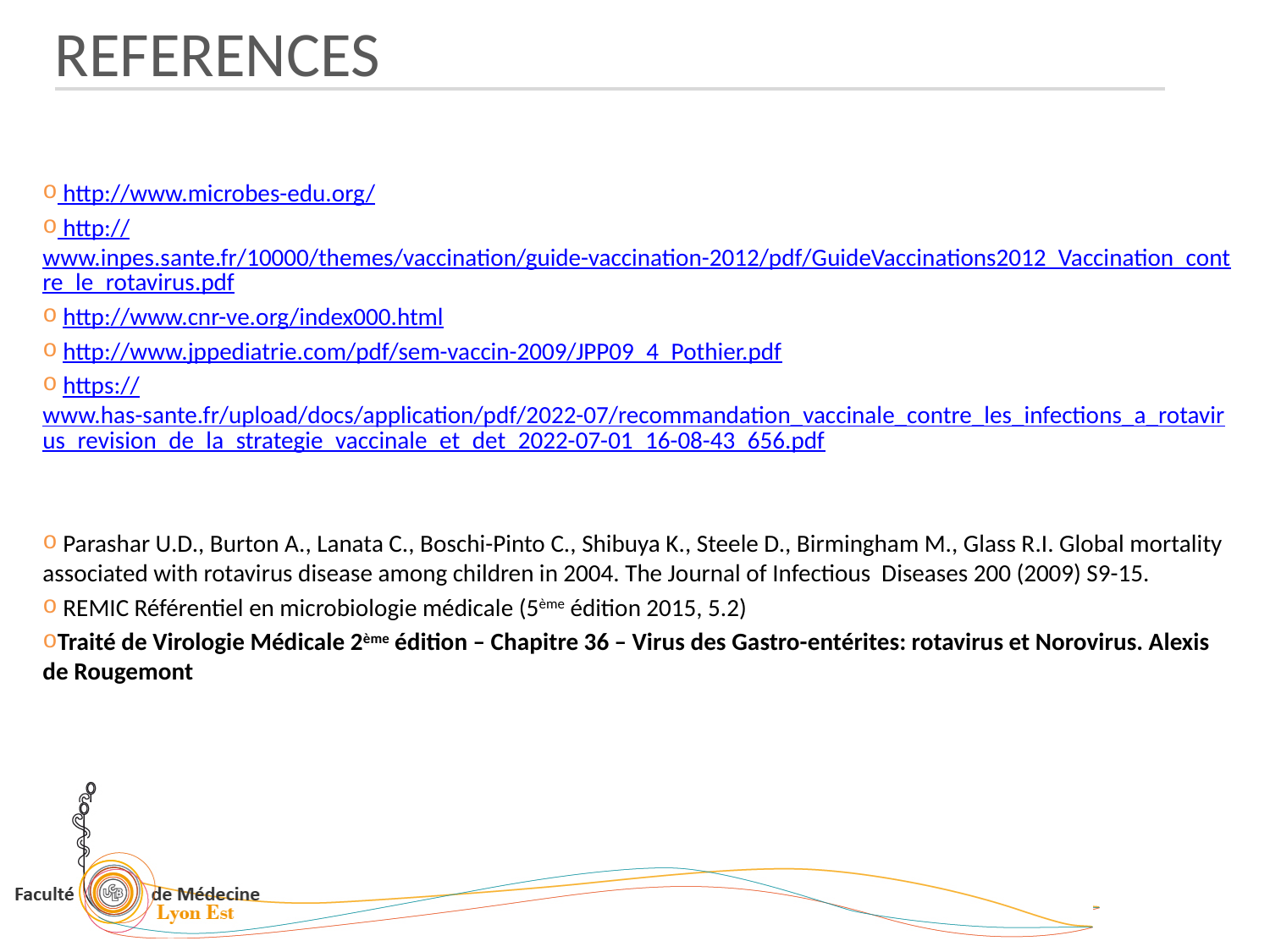

REFERENCES

 http://www.microbes-edu.org/
 http://www.inpes.sante.fr/10000/themes/vaccination/guide-vaccination-2012/pdf/GuideVaccinations2012_Vaccination_contre_le_rotavirus.pdf
 http://www.cnr-ve.org/index000.html
 http://www.jppediatrie.com/pdf/sem-vaccin-2009/JPP09_4_Pothier.pdf
 https://www.has-sante.fr/upload/docs/application/pdf/2022-07/recommandation_vaccinale_contre_les_infections_a_rotavirus_revision_de_la_strategie_vaccinale_et_det_2022-07-01_16-08-43_656.pdf

 Parashar U.D., Burton A., Lanata C., Boschi-Pinto C., Shibuya K., Steele D., Birmingham M., Glass R.I. Global mortality associated with rotavirus disease among children in 2004. The Journal of Infectious  Diseases 200 (2009) S9-15.
 REMIC Référentiel en microbiologie médicale (5ème édition 2015, 5.2)
Traité de Virologie Médicale 2ème édition – Chapitre 36 – Virus des Gastro-entérites: rotavirus et Norovirus. Alexis de Rougemont